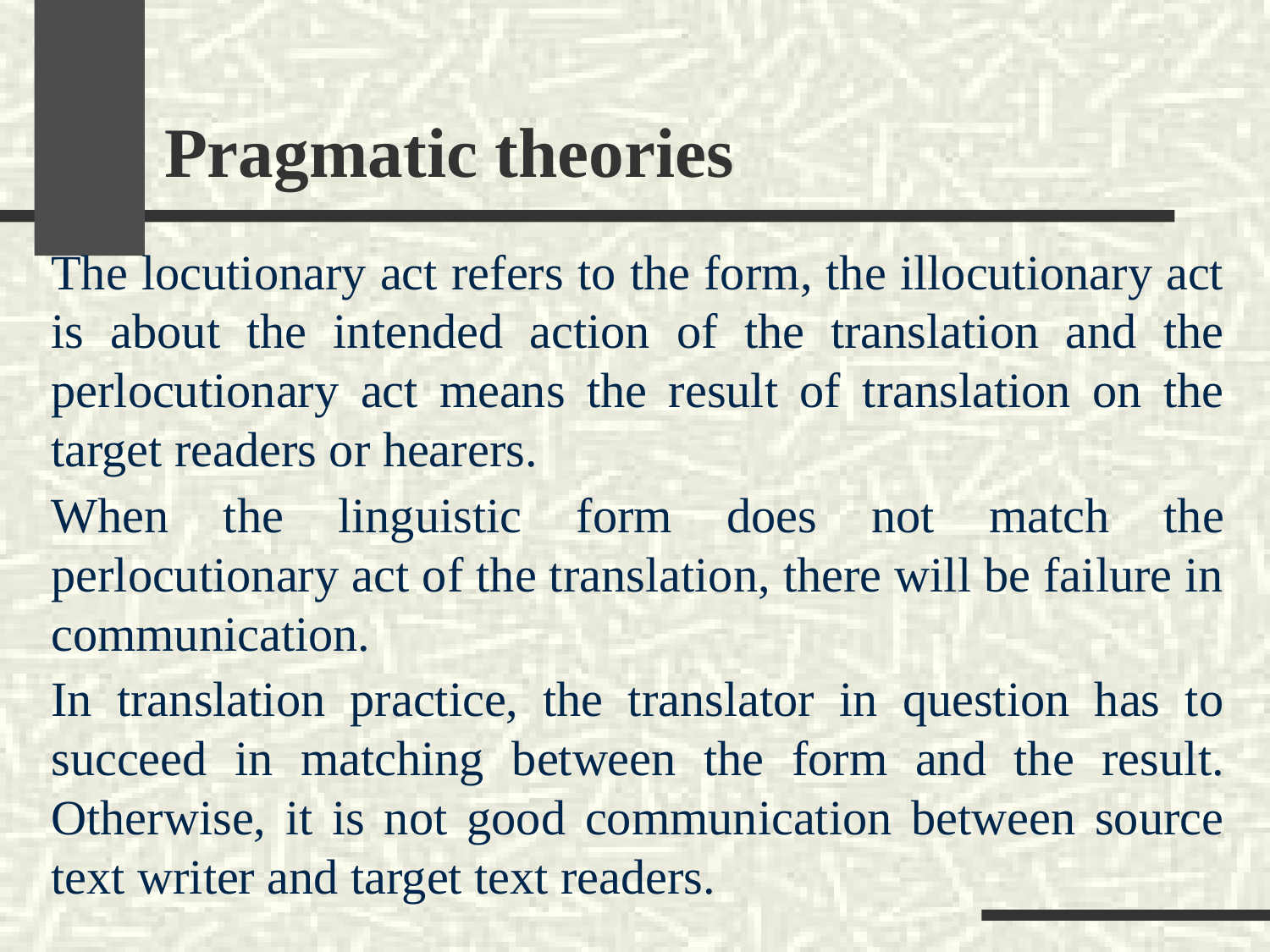

# Pragmatic theories
The locutionary act refers to the form, the illocutionary act is about the intended action of the translation and the perlocutionary act means the result of translation on the target readers or hearers.
When the linguistic form does not match the perlocutionary act of the translation, there will be failure in communication.
In translation practice, the translator in question has to succeed in matching between the form and the result. Otherwise, it is not good communication between source text writer and target text readers.